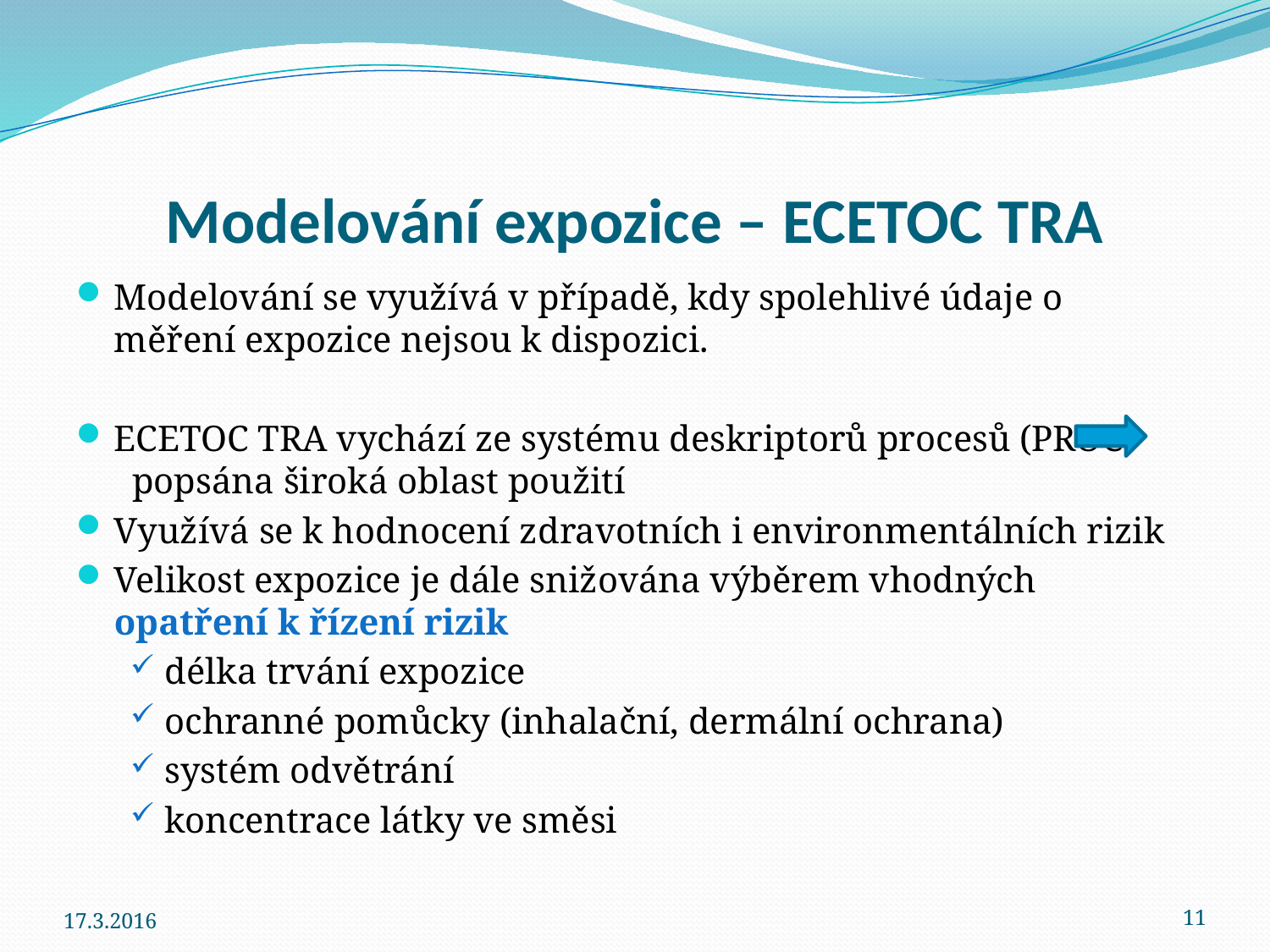

# Modelování expozice – ECETOC TRA
Modelování se využívá v případě, kdy spolehlivé údaje o měření expozice nejsou k dispozici.

ECETOC TRA vychází ze systému deskriptorů procesů (PROC)         popsána široká oblast použití
Využívá se k hodnocení zdravotních i environmentálních rizik
Velikost expozice je dále snižována výběrem vhodných opatření k řízení rizik
délka trvání expozice
ochranné pomůcky (inhalační, dermální ochrana)
systém odvětrání
koncentrace látky ve směsi

17.3.2016
11